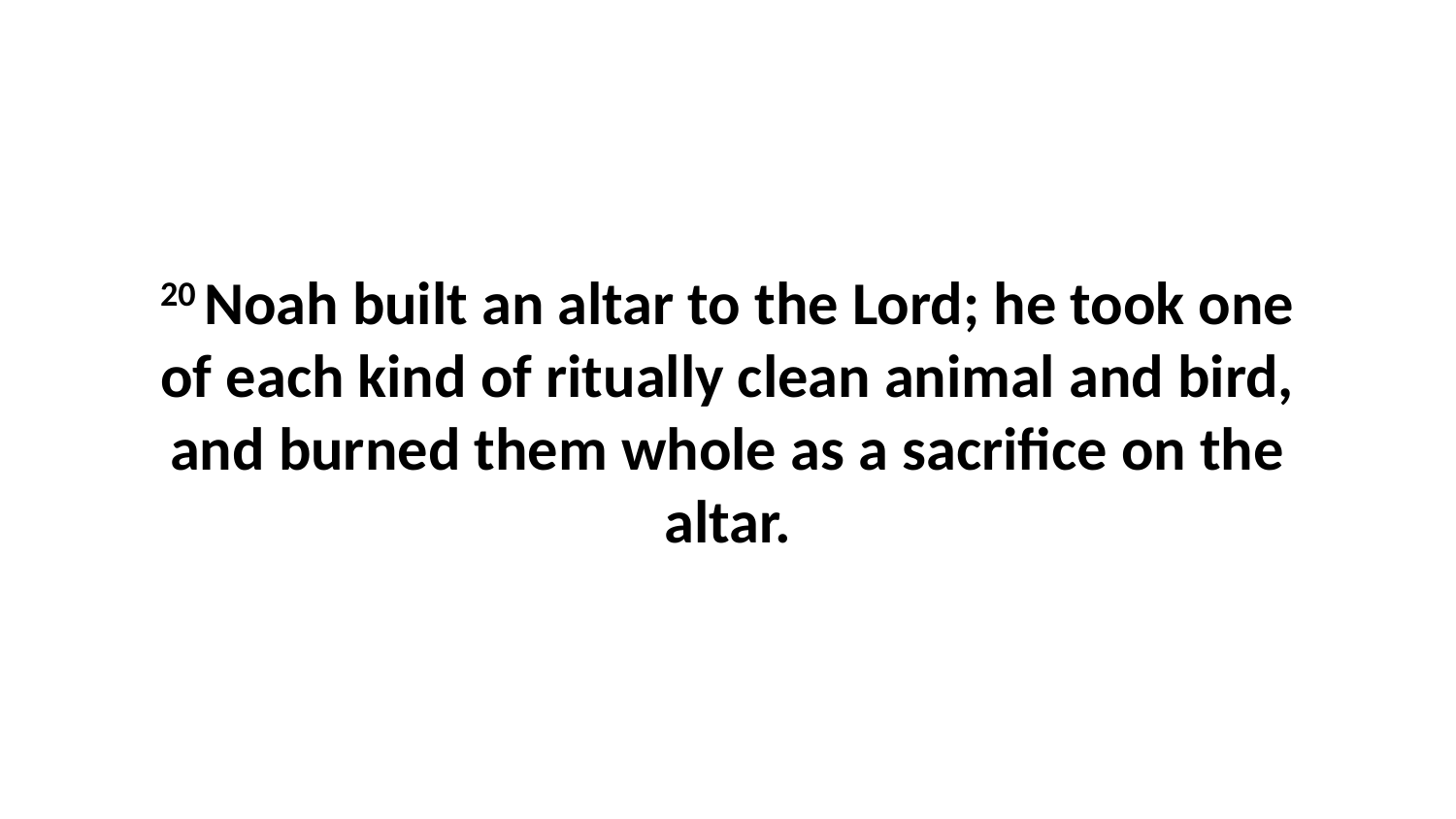

20 Noah built an altar to the Lord; he took one of each kind of ritually clean animal and bird, and burned them whole as a sacrifice on the altar.